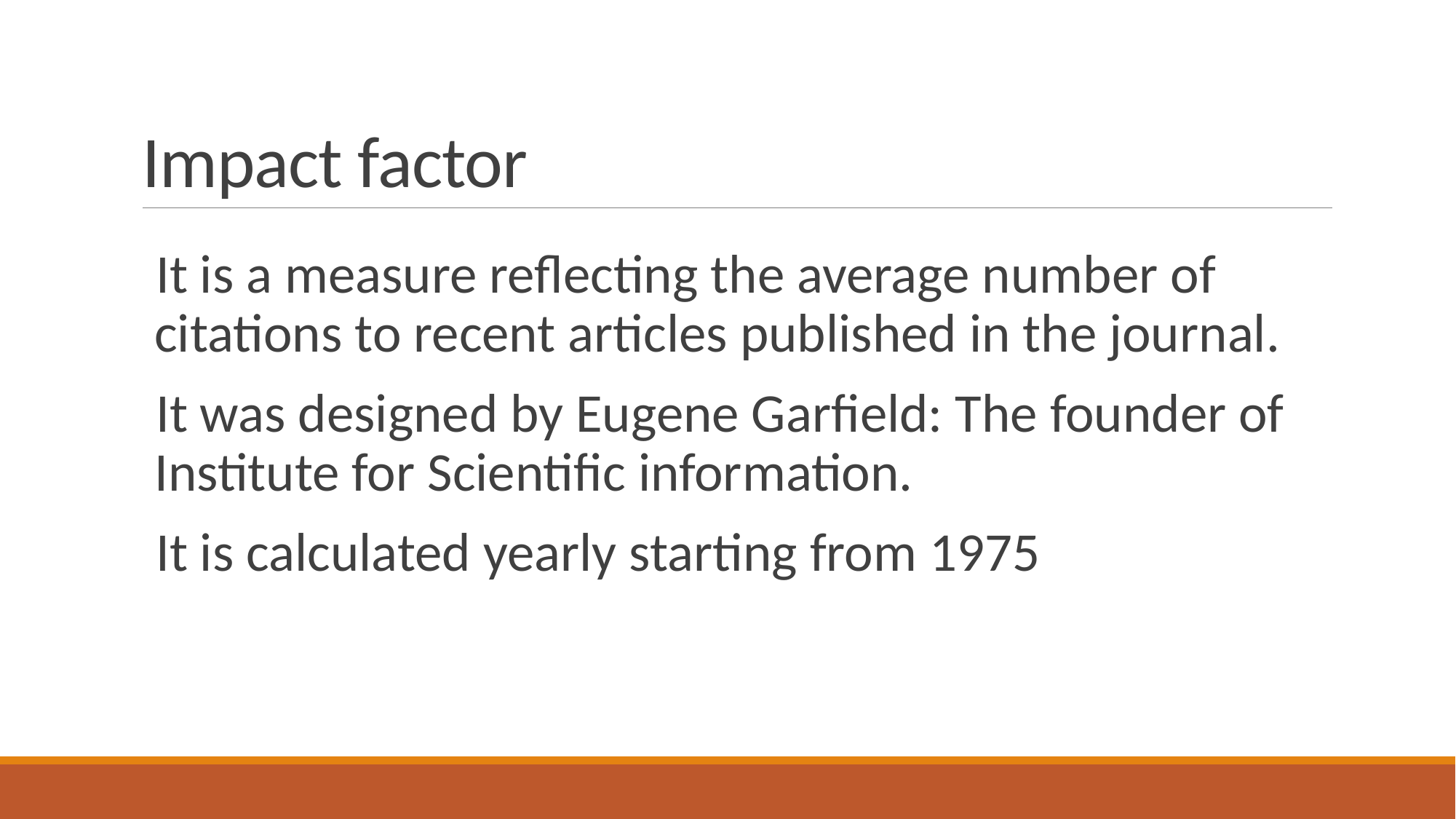

# Impact factor
It is a measure reflecting the average number of citations to recent articles published in the journal.
It was designed by Eugene Garfield: The founder of Institute for Scientific information.
It is calculated yearly starting from 1975